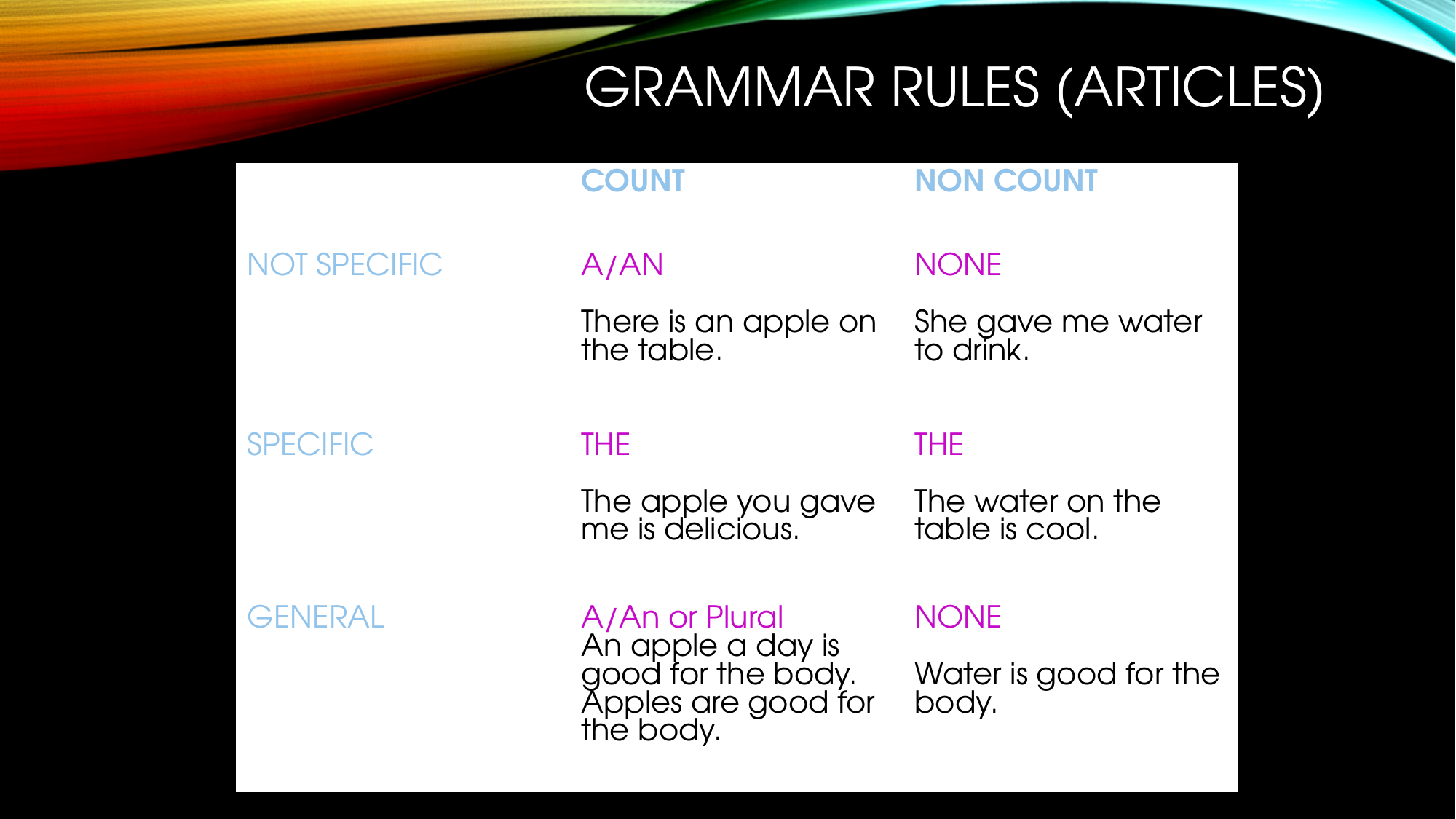

# Grammar Rules (Articles)
|  | COUNT | NON COUNT |
| --- | --- | --- |
| NOT SPECIFIC | A/AN There is an apple on the table. | NONE She gave me water to drink. |
| SPECIFIC | THE The apple you gave me is delicious. | THE The water on the table is cool. |
| GENERAL | A/An or Plural An apple a day is good for the body. Apples are good for the body. | NONE Water is good for the body. |